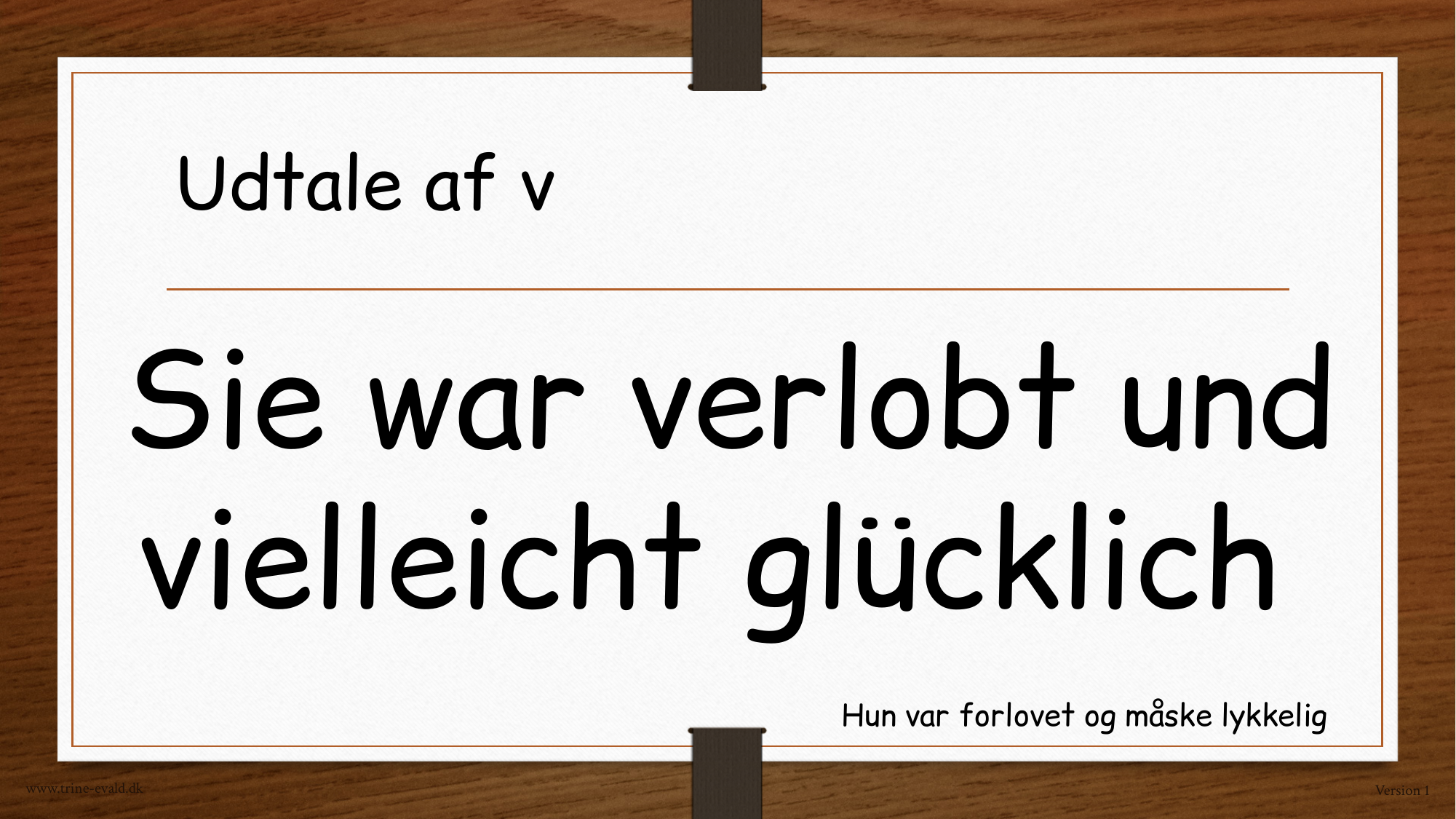

Udtale af v
Sie war verlobt und vielleicht glücklich
Hun var forlovet og måske lykkelig
www.trine-evald.dk
Version 1